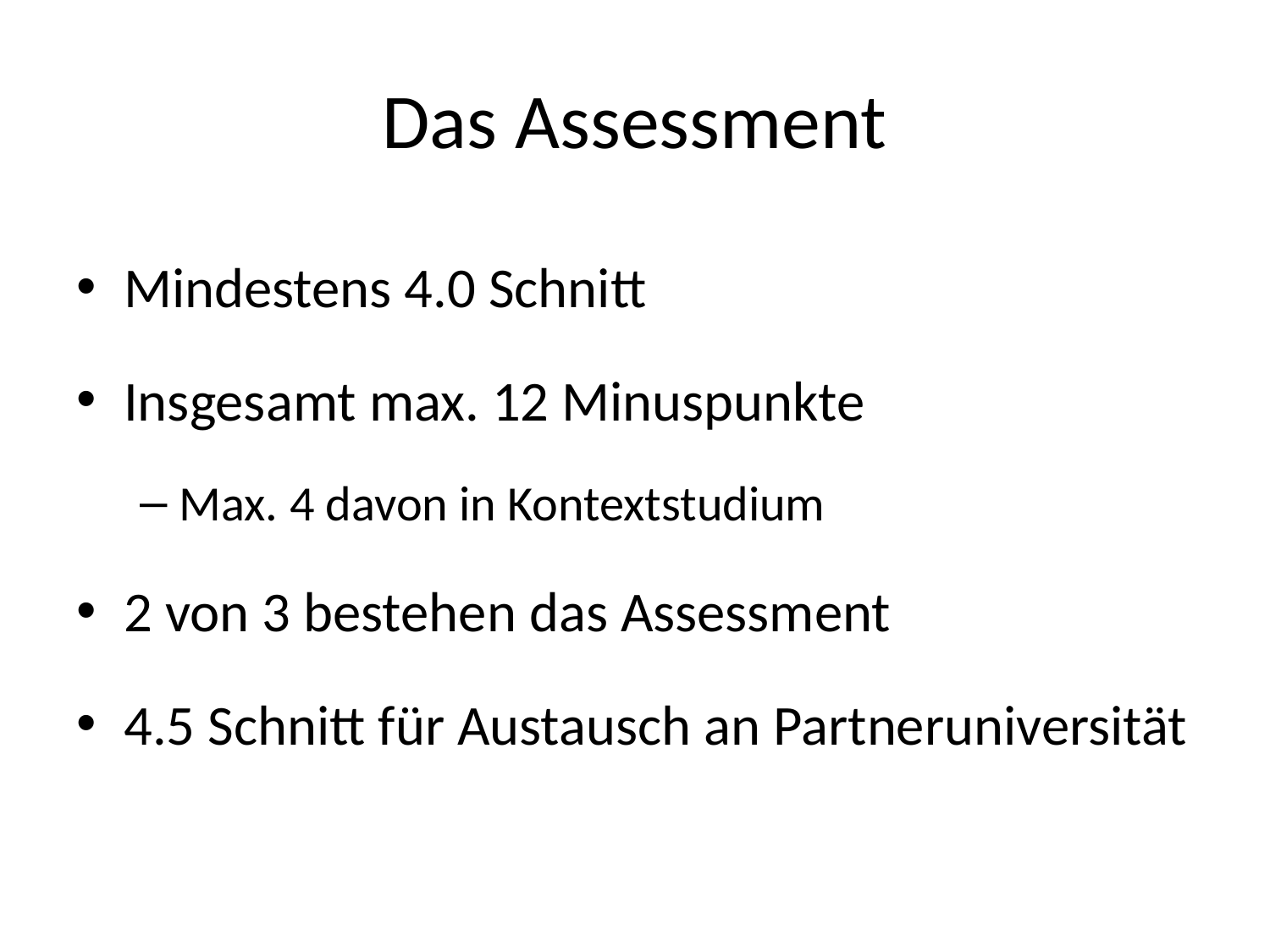

# Das Assessment
Mindestens 4.0 Schnitt
Insgesamt max. 12 Minuspunkte
Max. 4 davon in Kontextstudium
2 von 3 bestehen das Assessment
4.5 Schnitt für Austausch an Partneruniversität